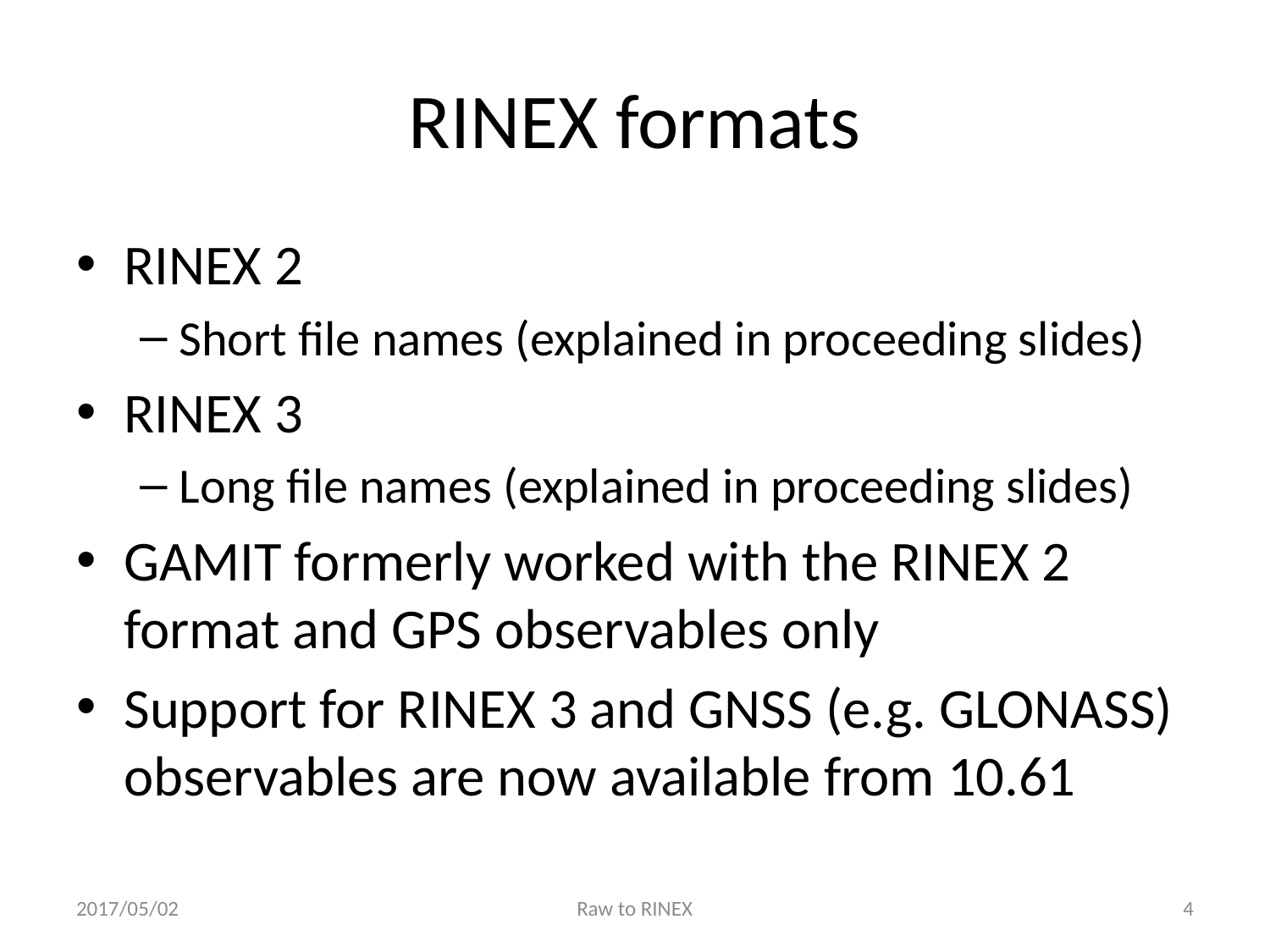

# RINEX formats
RINEX 2
Short file names (explained in proceeding slides)
RINEX 3
Long file names (explained in proceeding slides)
GAMIT formerly worked with the RINEX 2 format and GPS observables only
Support for RINEX 3 and GNSS (e.g. GLONASS) observables are now available from 10.61
2017/05/02
Raw to RINEX
4